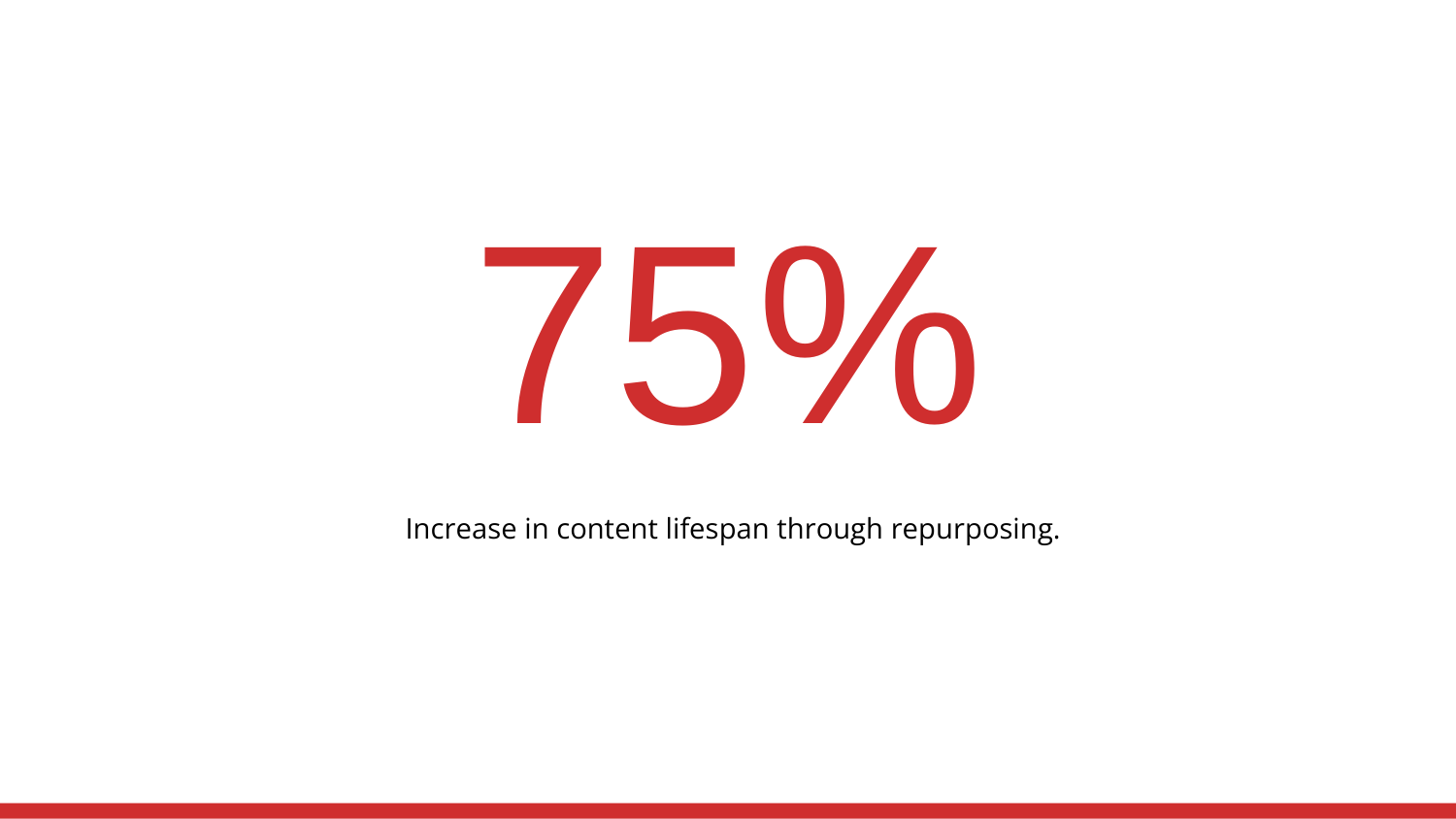

# 75%
Increase in content lifespan through repurposing.